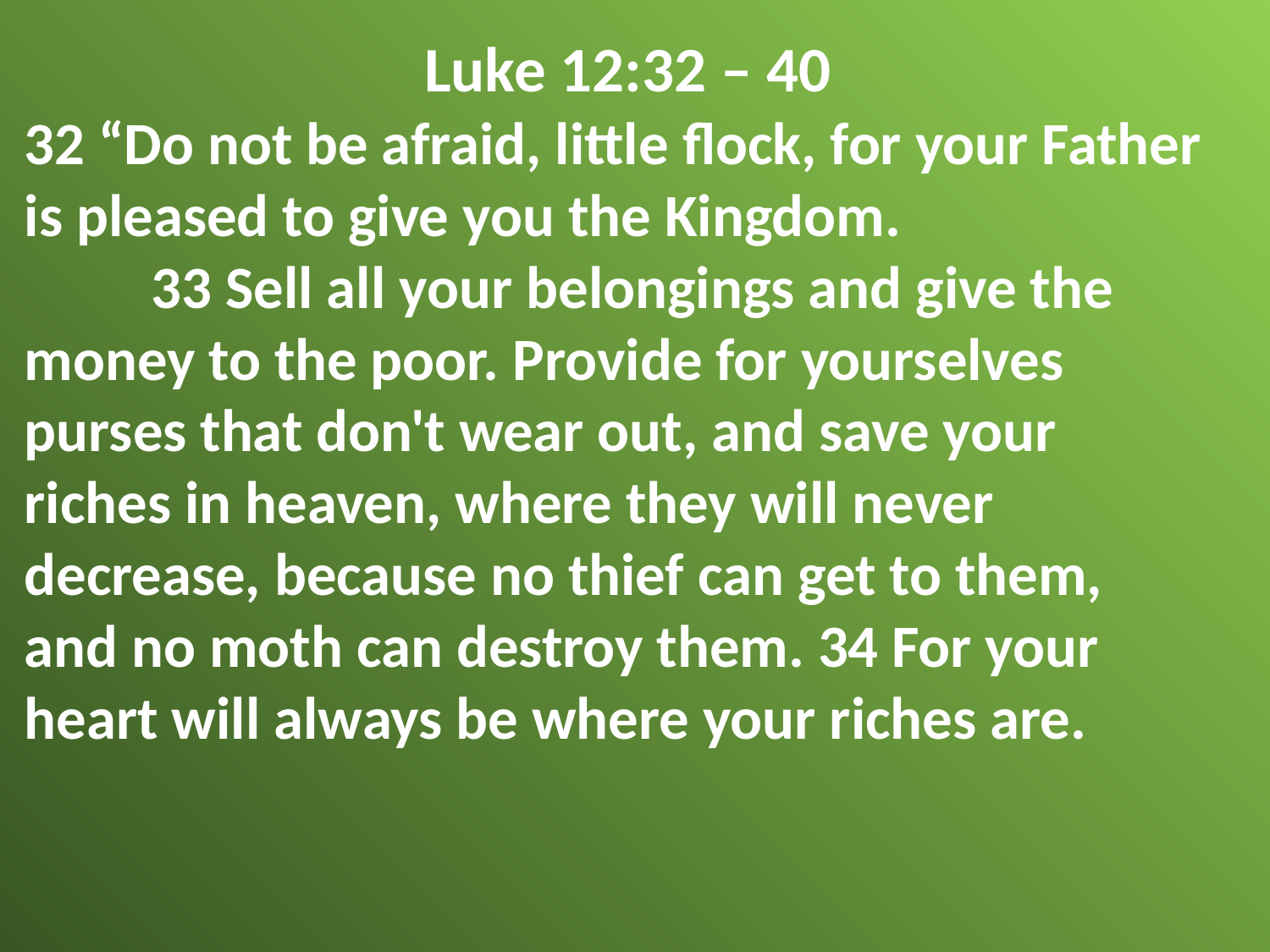

Luke 12:32 – 40
32 “Do not be afraid, little flock, for your Father is pleased to give you the Kingdom.
	33 Sell all your belongings and give the 	money to the poor. Provide for yourselves 	purses that don't wear out, and save your 	riches in heaven, where they will never 	decrease, because no thief can get to them, 	and no moth can destroy them. 34 For your 	heart will always be where your riches are.